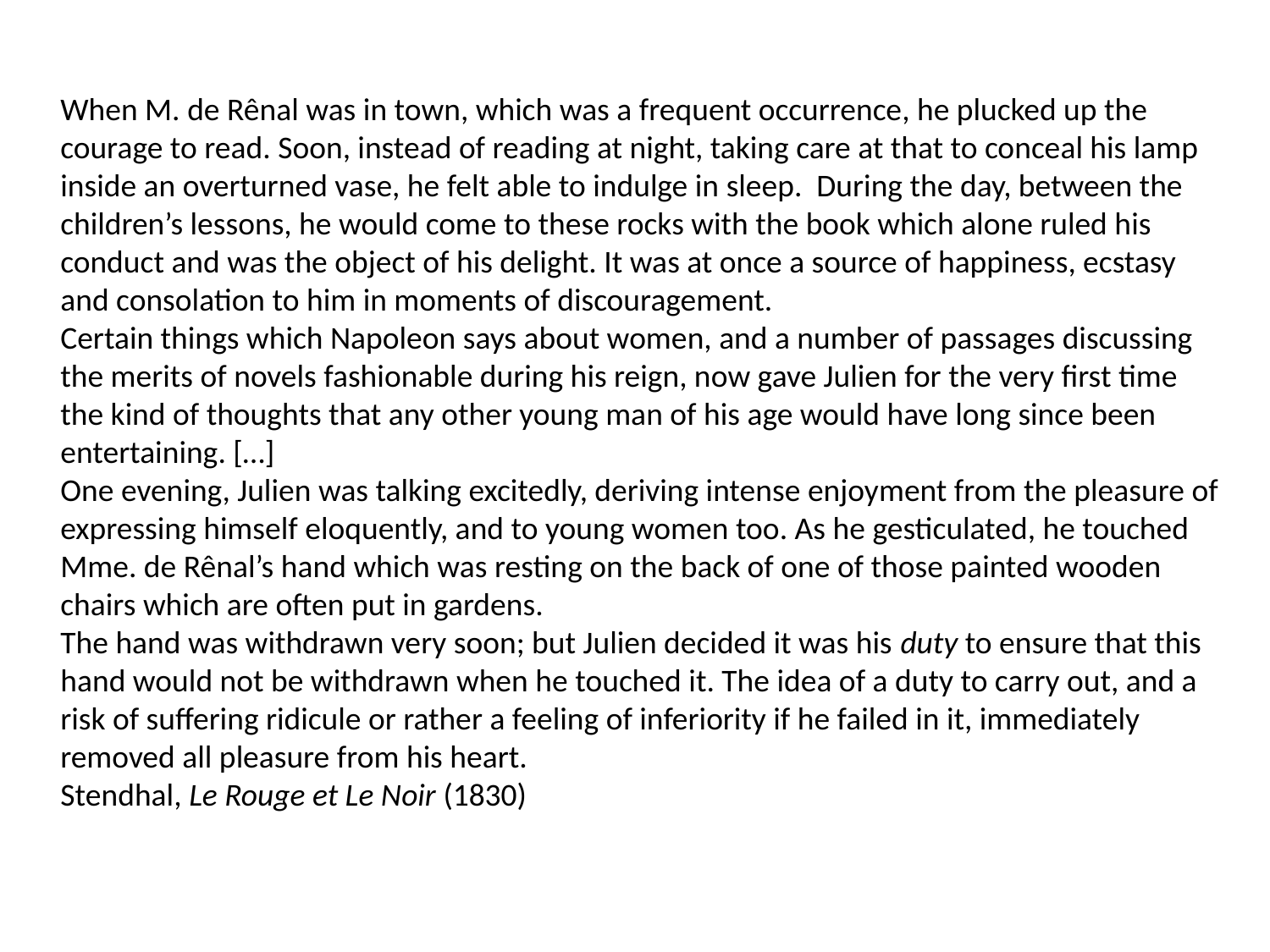

When M. de Rênal was in town, which was a frequent occurrence, he plucked up the courage to read. Soon, instead of reading at night, taking care at that to conceal his lamp inside an overturned vase, he felt able to indulge in sleep.  During the day, between the children’s lessons, he would come to these rocks with the book which alone ruled his conduct and was the object of his delight. It was at once a source of happiness, ecstasy and consolation to him in moments of discouragement.
Certain things which Napoleon says about women, and a number of passages discussing the merits of novels fashionable during his reign, now gave Julien for the very first time the kind of thoughts that any other young man of his age would have long since been entertaining. […]
One evening, Julien was talking excitedly, deriving intense enjoyment from the pleasure of expressing himself eloquently, and to young women too. As he gesticulated, he touched Mme. de Rênal’s hand which was resting on the back of one of those painted wooden chairs which are often put in gardens.
The hand was withdrawn very soon; but Julien decided it was his duty to ensure that this hand would not be withdrawn when he touched it. The idea of a duty to carry out, and a risk of suffering ridicule or rather a feeling of inferiority if he failed in it, immediately removed all pleasure from his heart.
Stendhal, Le Rouge et Le Noir (1830)